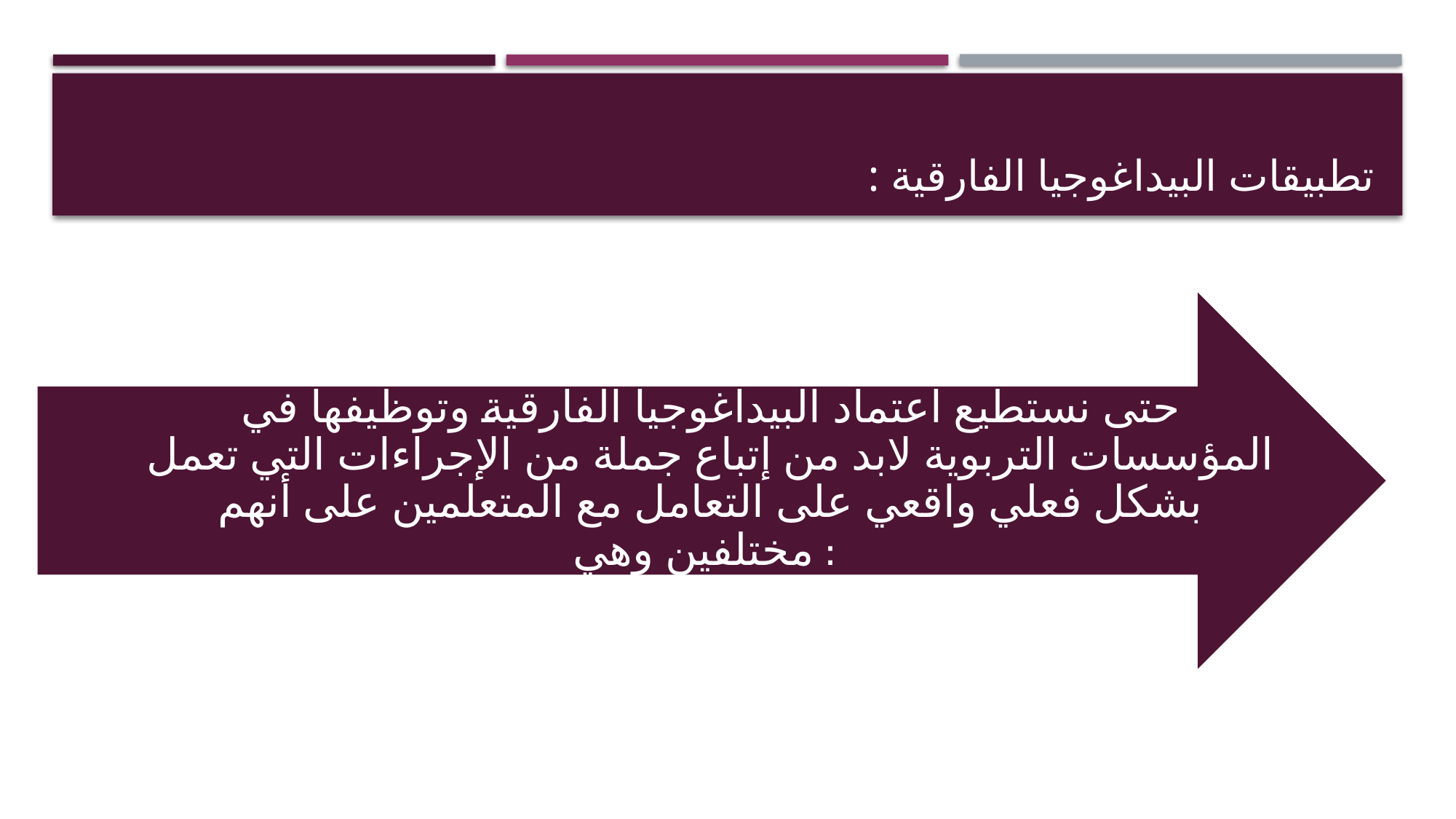

# تطبيقات البيداغوجيا الفارقية :
حتى نستطيع اعتماد البيداغوجيا الفارقية وتوظيفها في المؤسسات التربوية لابد من إتباع جملة من الإجراءات التي تعمل بشكل فعلي واقعي على التعامل مع المتعلمين على أنهم مختلفين وهي :